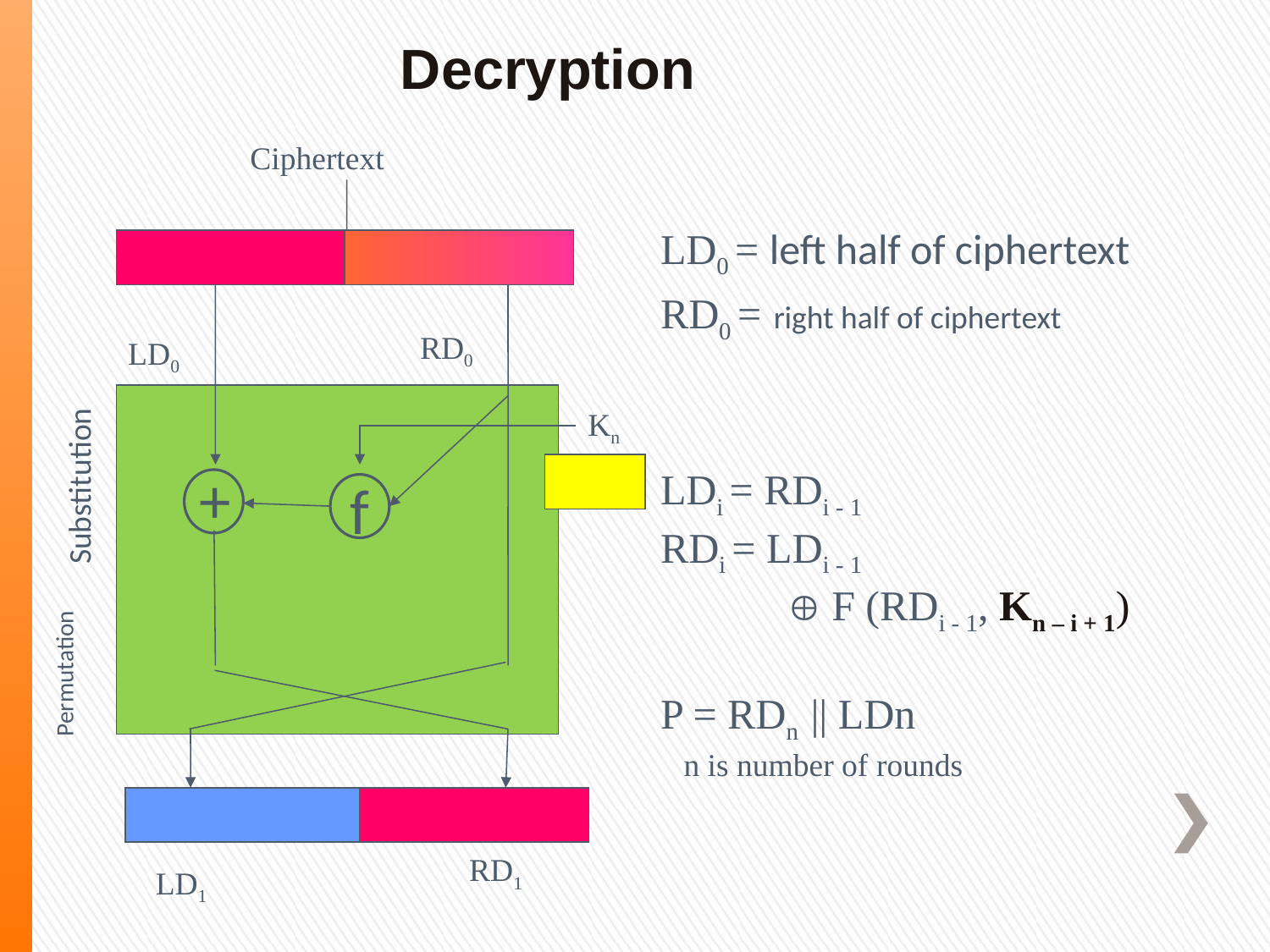

Decryption
Ciphertext

LD0 = left half of ciphertext
RD0 = right half of ciphertext

LDi = RDi - 1
RDi = LDi - 1
	⊕ F (RDi - 1, Kn – i + 1)

P = RDn  || LDn
     n is number of rounds

RD0
LD0

Kn
+

Substitution
f

Permutation

RD1
LD1